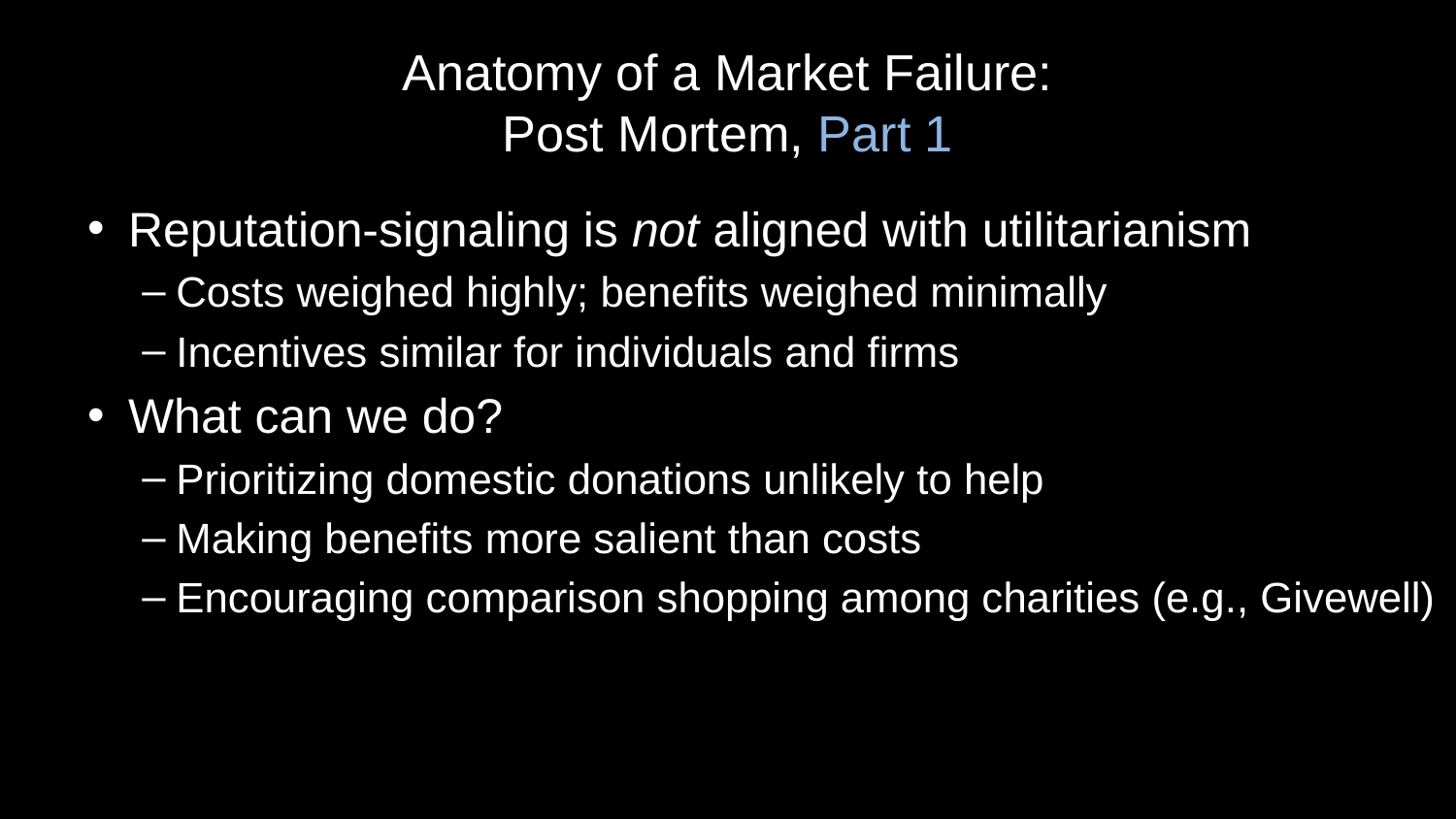

# Anatomy of a Market Failure: Post Mortem, Part 1
Reputation-signaling is not aligned with utilitarianism
Costs weighed highly; benefits weighed minimally
Incentives similar for individuals and firms
What can we do?
Prioritizing domestic donations unlikely to help
Making benefits more salient than costs
Encouraging comparison shopping among charities (e.g., Givewell)